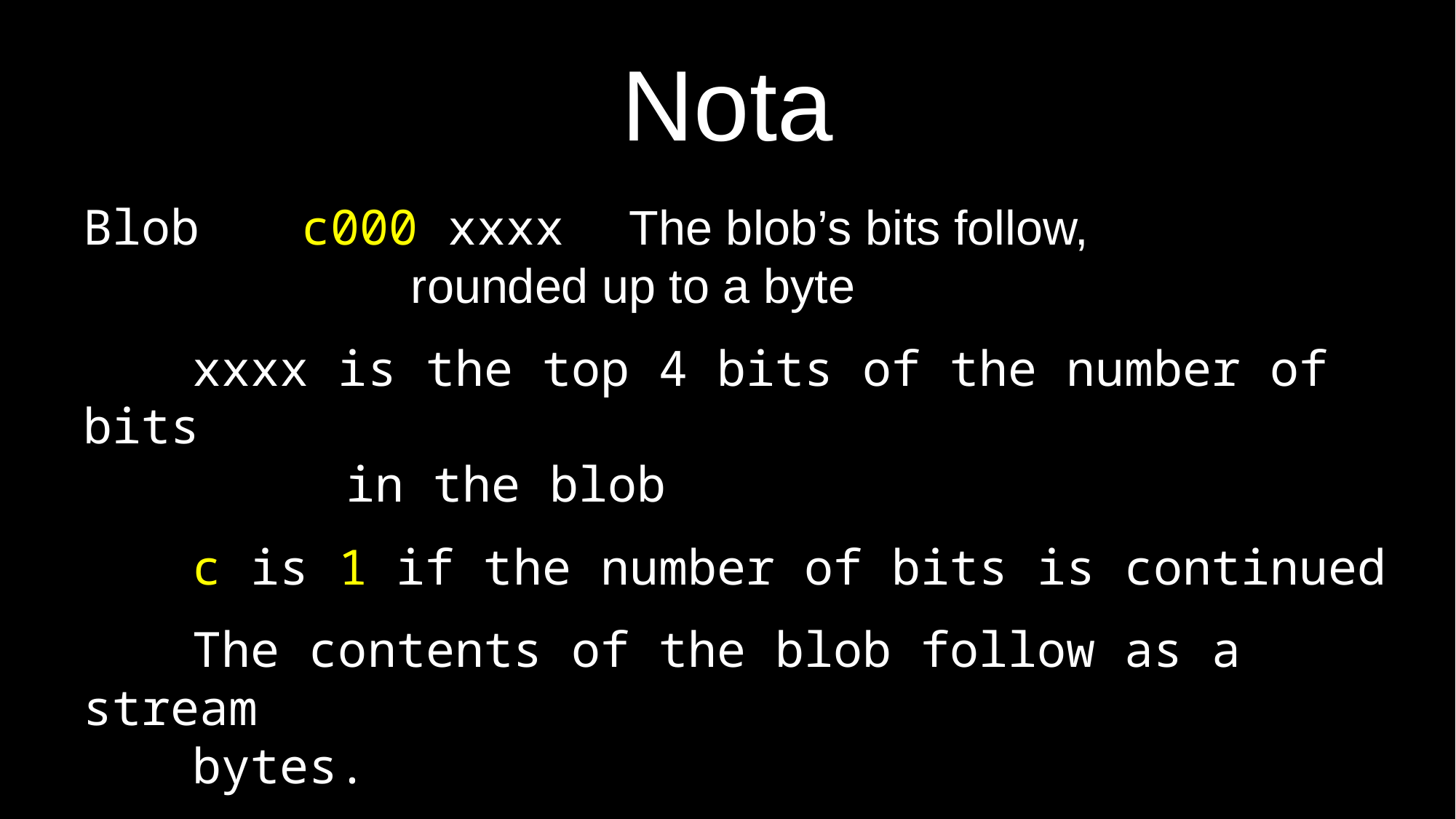

# Nota
Blob	c000 xxxx	The blob’s bits follow,
			rounded up to a byte
	xxxx is the top 4 bits of the number of bits
         in the blob
	c is 1 if the number of bits is continued
	The contents of the blob follow as a stream
	bytes.
	    nr_bytes = (nr_blob_bits + 7) / 8